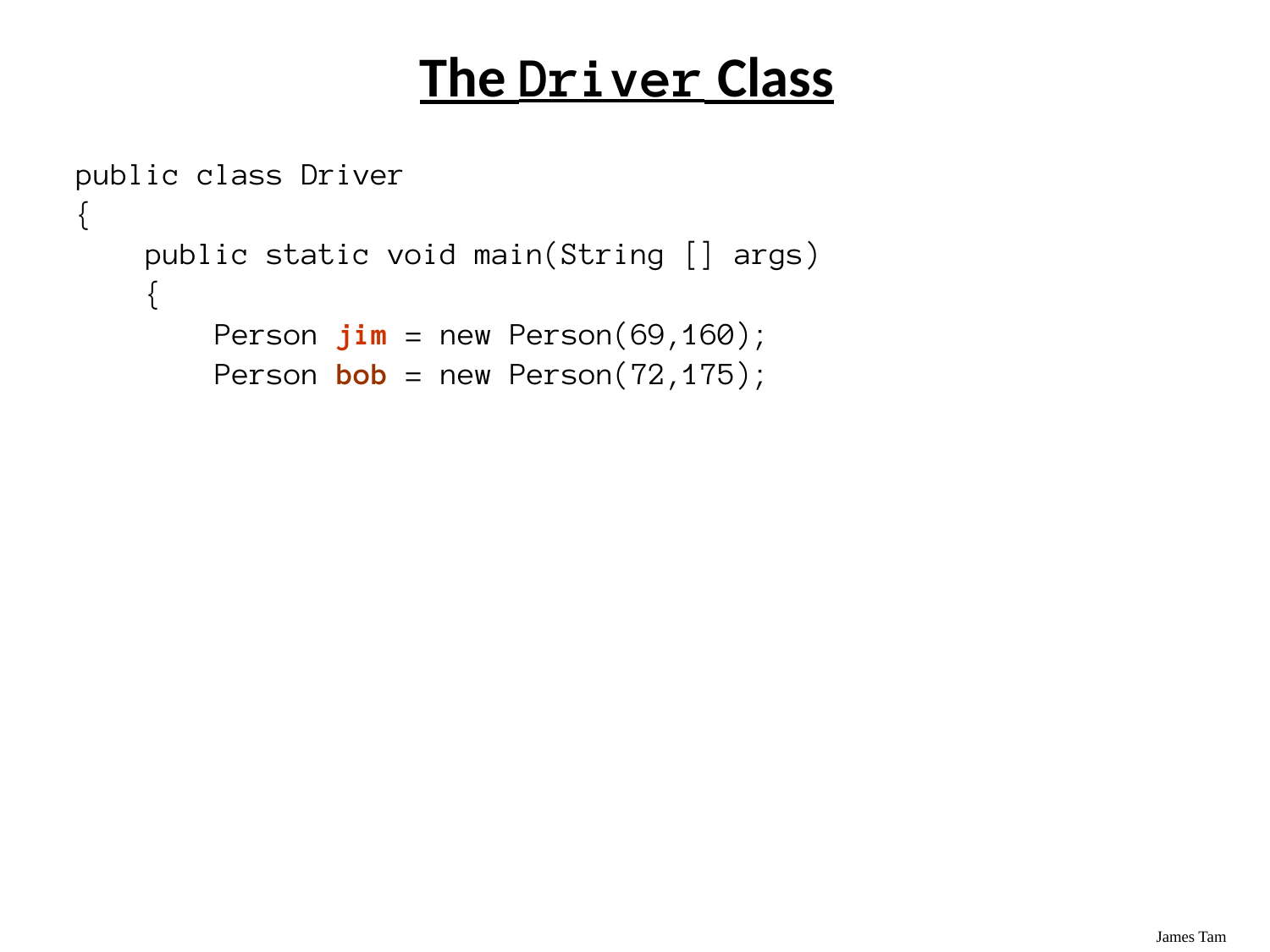

The Driver Class
public class Driver
{
    public static void main(String [] args)
    {
        Person jim = new Person(69,160);
        Person bob = new Person(72,175);